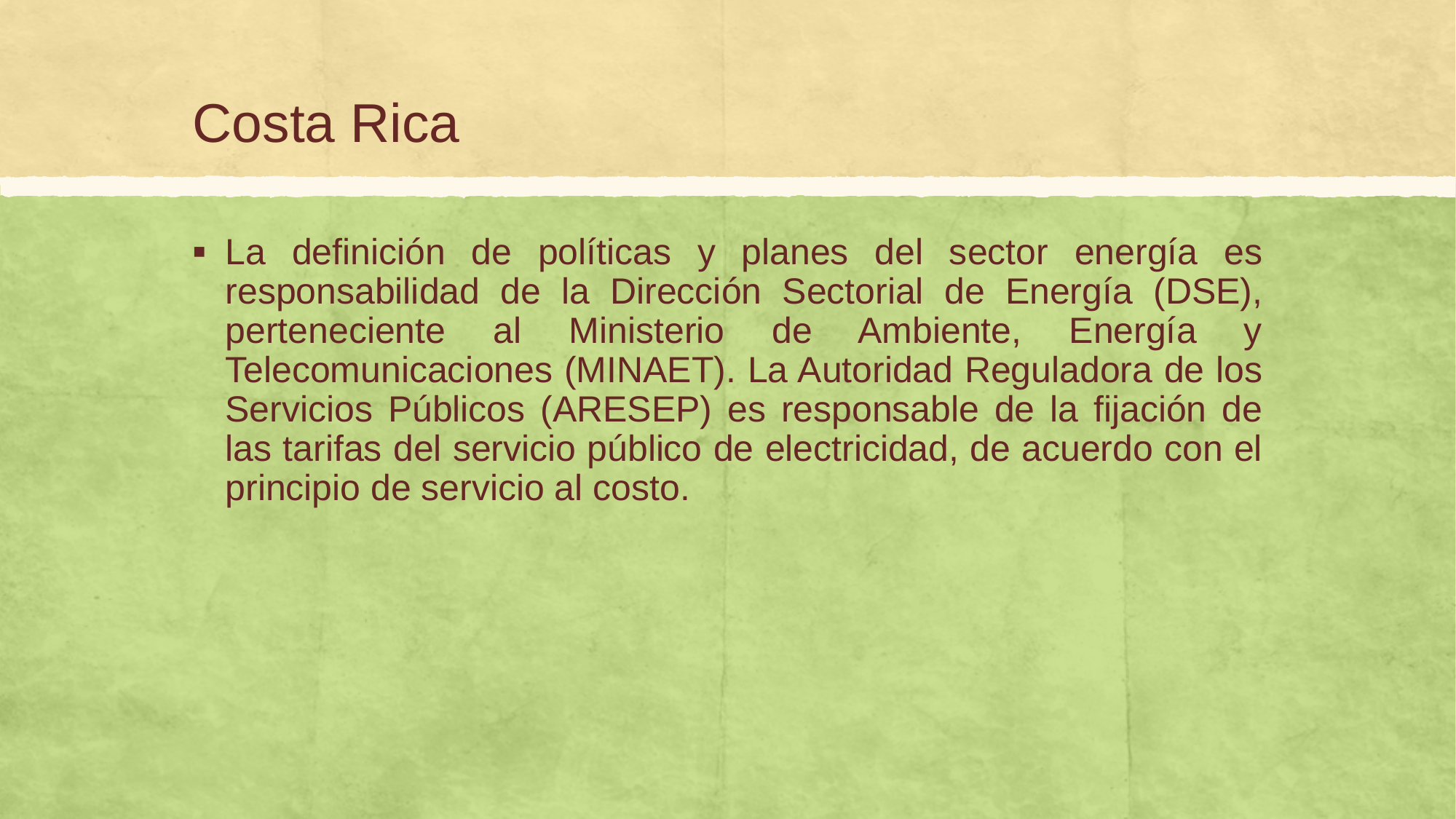

# Costa Rica
La definición de políticas y planes del sector energía es responsabilidad de la Dirección Sectorial de Energía (DSE), perteneciente al Ministerio de Ambiente, Energía y Telecomunicaciones (MINAET). La Autoridad Reguladora de los Servicios Públicos (ARESEP) es responsable de la fijación de las tarifas del servicio público de electricidad, de acuerdo con el principio de servicio al costo.